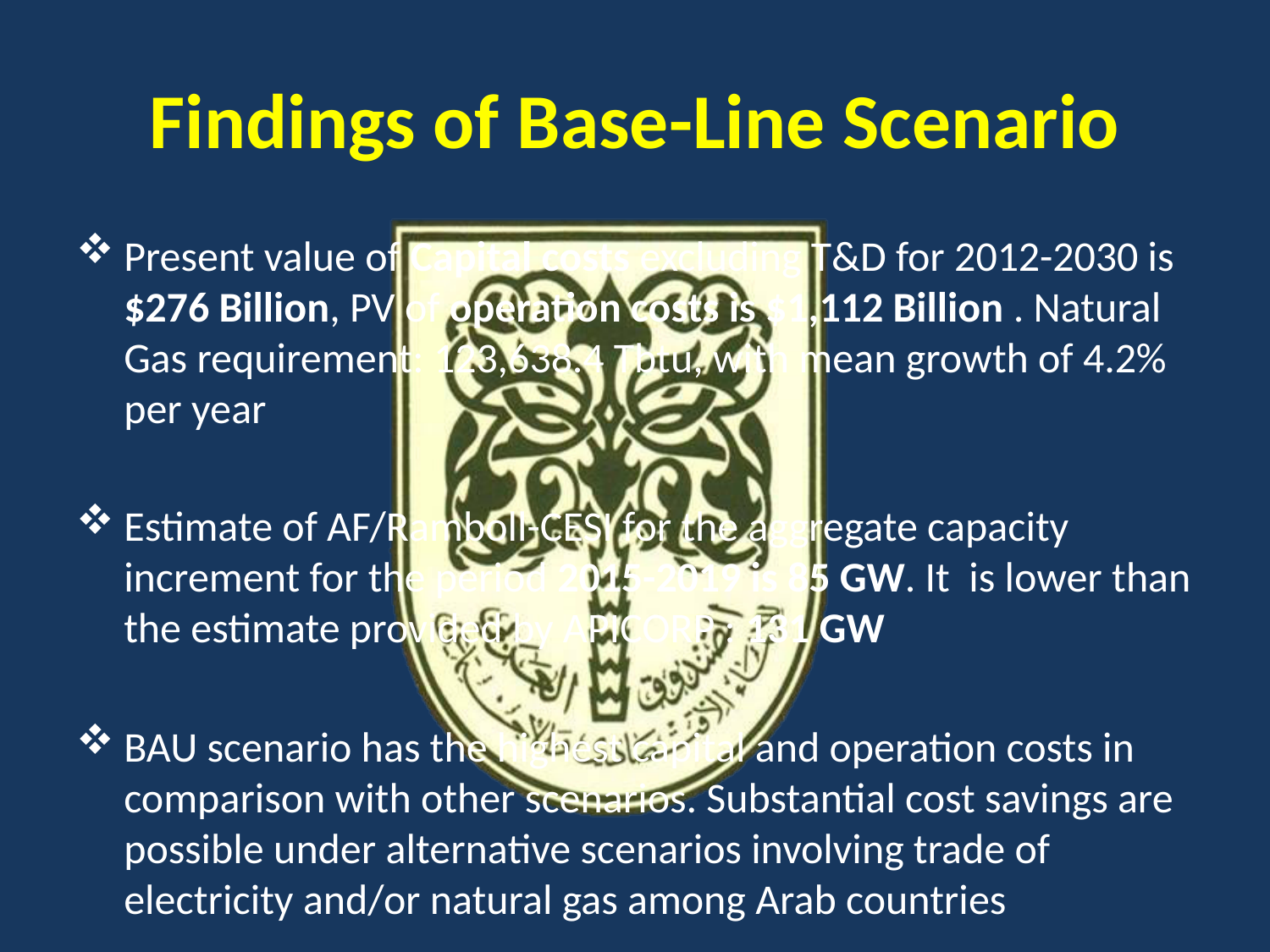

# Findings of Base-Line Scenario
Present value of Capital costs excluding T&D for 2012-2030 is  $276 Billion, PV of operation costs is $1,112 Billion . Natural Gas requirement: 123,638.4 Tbtu, with mean growth of 4.2% per year

Estimate of AF/Ramboll-CESI for the aggregate capacity increment for the period 2015-2019 is 85 GW. It  is lower than the estimate provided by APICORP : 131 GW

BAU scenario has the highest capital and operation costs in comparison with other scenarios. Substantial cost savings are possible under alternative scenarios involving trade of electricity and/or natural gas among Arab countries